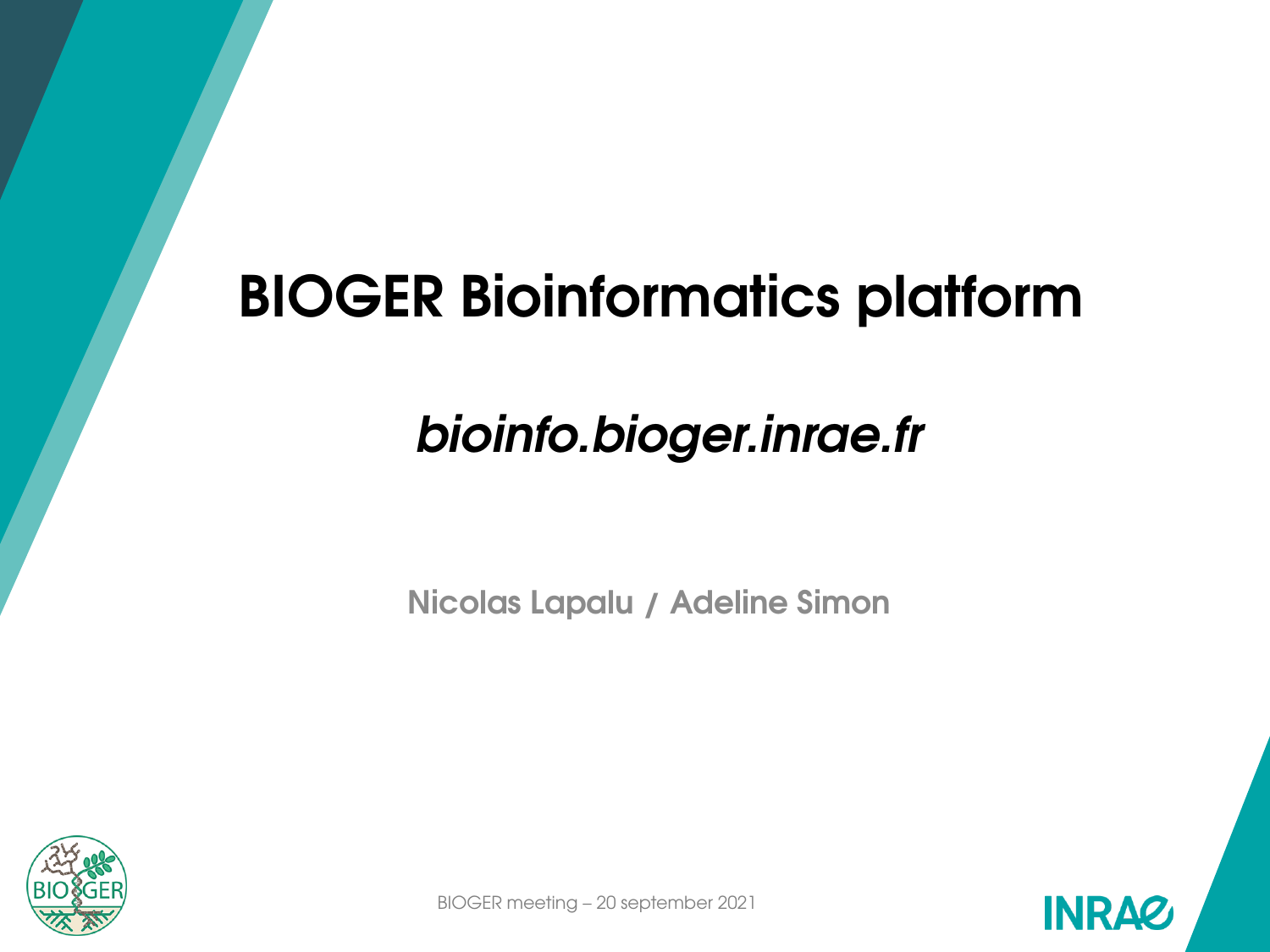

# BIOGER Bioinformatics platform bioinfo.bioger.inrae.fr
Nicolas Lapalu / Adeline Simon
BIOGER meeting – 20 september 2021